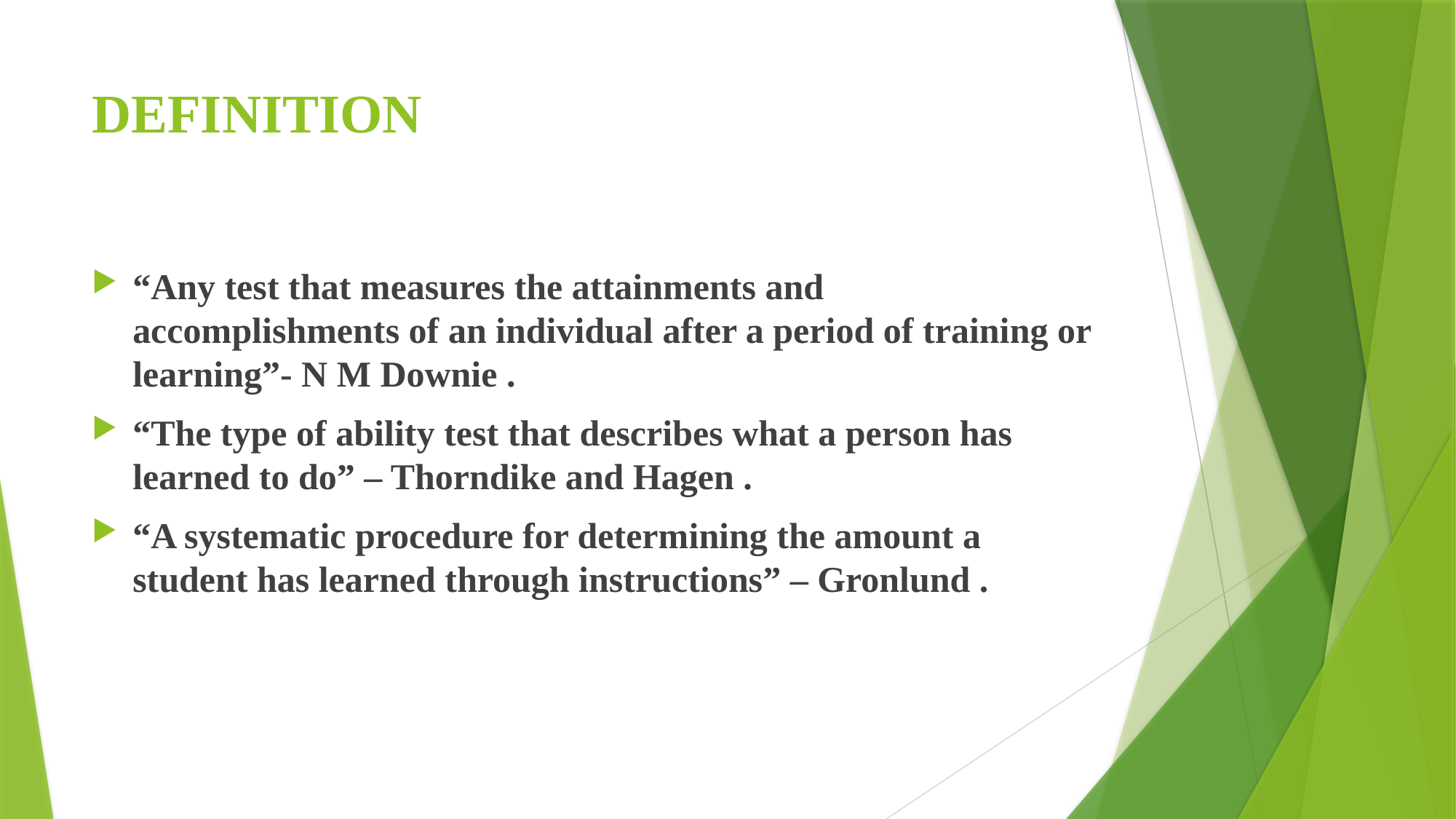

# DEFINITION
“Any test that measures the attainments and accomplishments of an individual after a period of training or learning”- N M Downie .
“The type of ability test that describes what a person has learned to do” – Thorndike and Hagen .
“A systematic procedure for determining the amount a student has learned through instructions” – Gronlund .